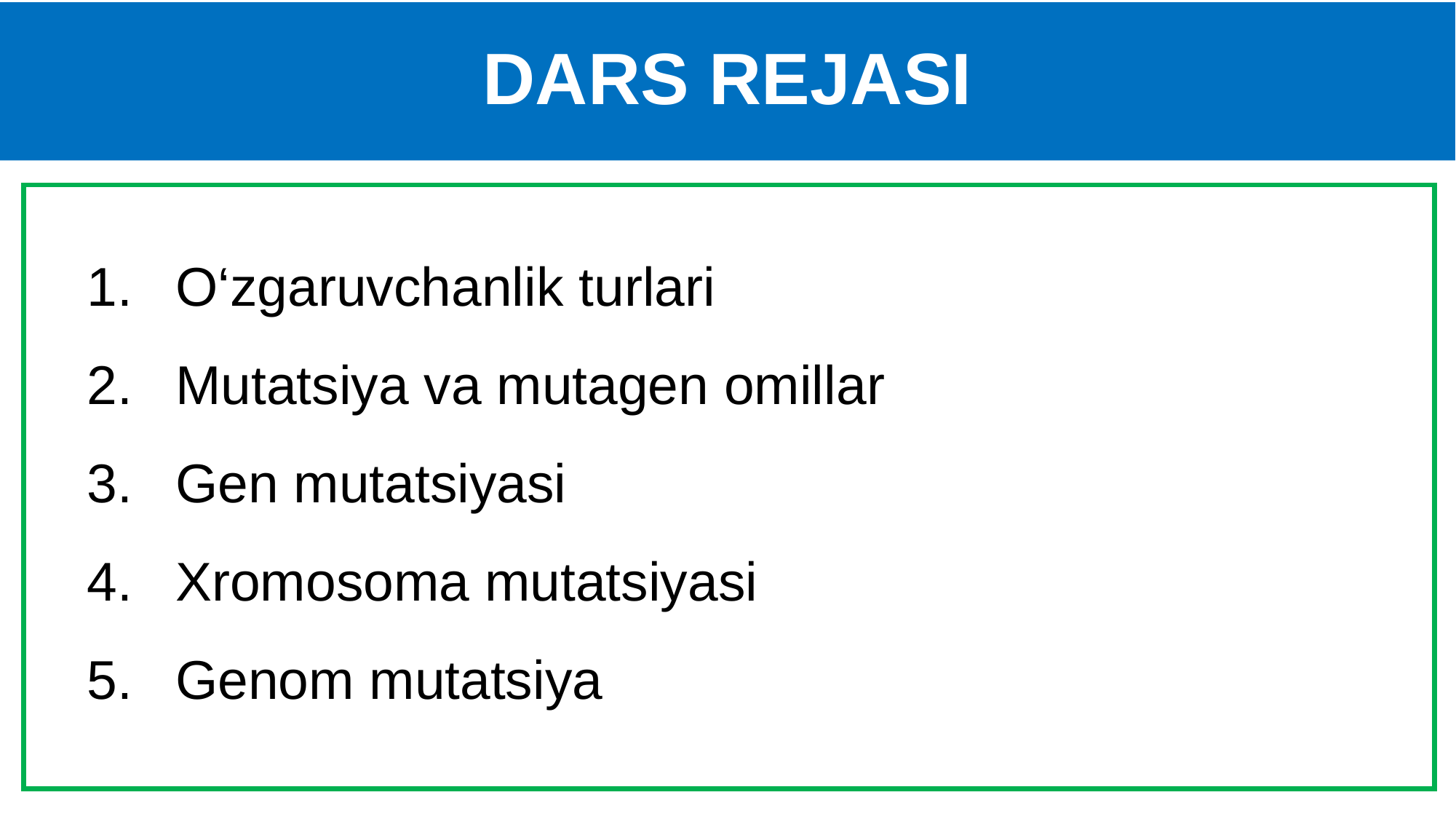

# DARS REJASI

O‘zgaruvchanlik turlari
Mutatsiya va mutagen omillar
Gen mutatsiyasi
Xromosoma mutatsiyasi
Genom mutatsiya